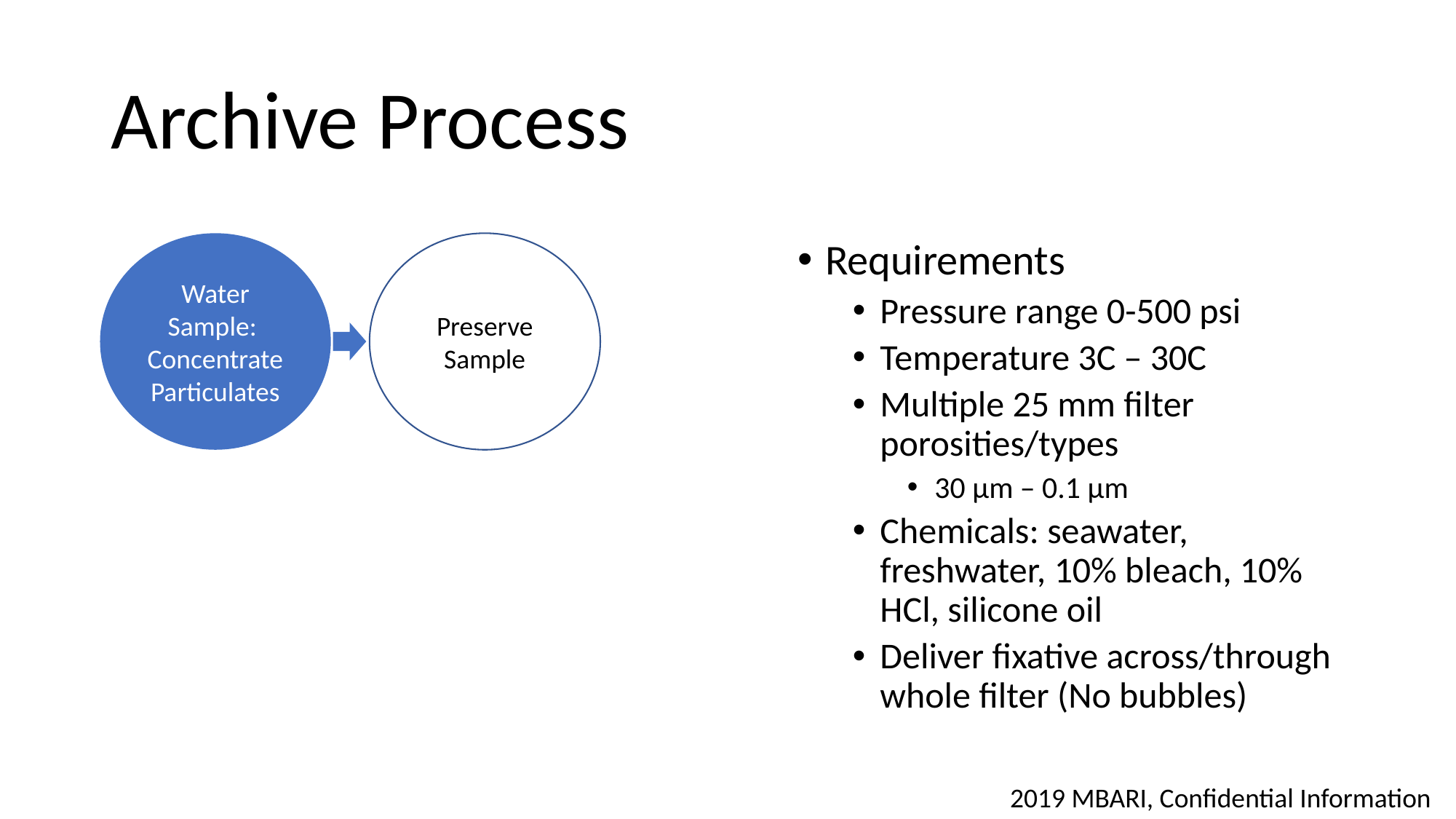

# Archive Process
Water Sample:
Concentrate Particulates
Preserve Sample
Requirements
Pressure range 0-500 psi
Temperature 3C – 30C
Multiple 25 mm filter porosities/types
30 µm – 0.1 µm
Chemicals: seawater, freshwater, 10% bleach, 10% HCl, silicone oil
Deliver fixative across/through whole filter (No bubbles)

2019 MBARI, Confidential Information